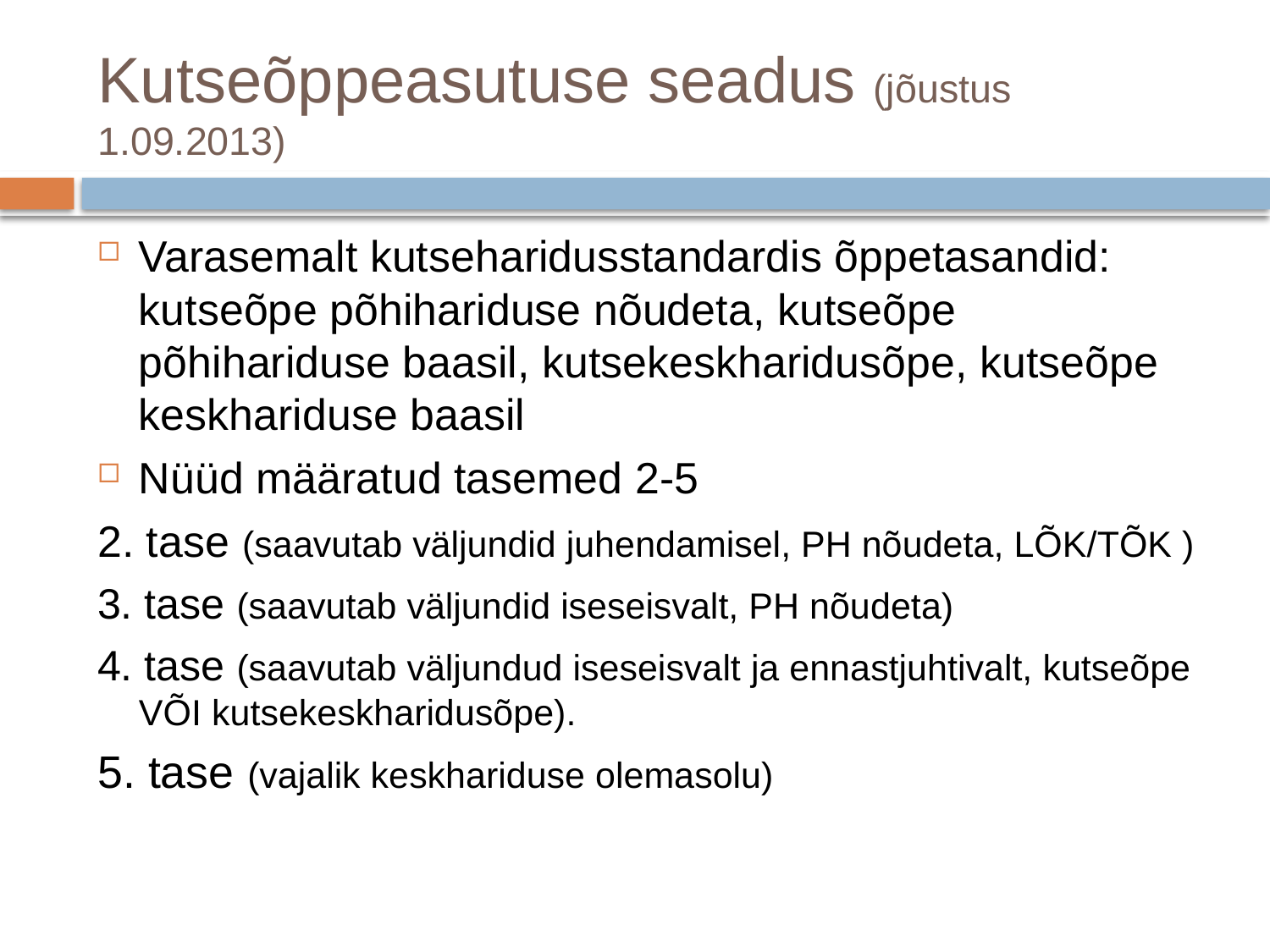

# Kutseõppeasutuse seadus (jõustus 1.09.2013)
Varasemalt kutseharidusstandardis õppetasandid: kutseõpe põhihariduse nõudeta, kutseõpe põhihariduse baasil, kutsekeskharidusõpe, kutseõpe keskhariduse baasil
Nüüd määratud tasemed 2-5
2. tase (saavutab väljundid juhendamisel, PH nõudeta, LÕK/TÕK )
3. tase (saavutab väljundid iseseisvalt, PH nõudeta)
4. tase (saavutab väljundud iseseisvalt ja ennastjuhtivalt, kutseõpe VÕI kutsekeskharidusõpe).
5. tase (vajalik keskhariduse olemasolu)